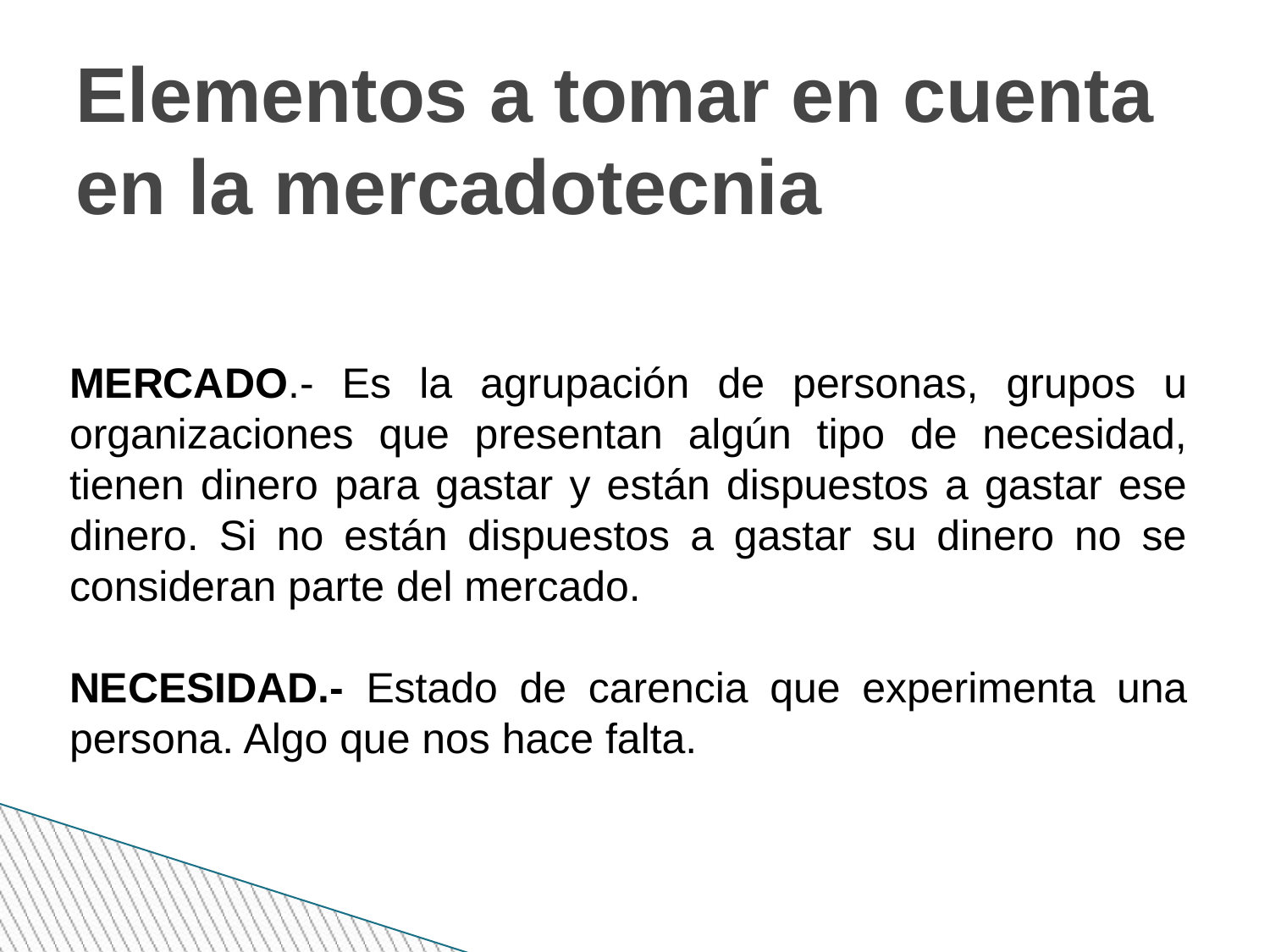

Elementos a tomar en cuenta en la mercadotecnia

MERCADO.- Es la agrupación de personas, grupos u organizaciones que presentan algún tipo de necesidad, tienen dinero para gastar y están dispuestos a gastar ese dinero. Si no están dispuestos a gastar su dinero no se consideran parte del mercado.

NECESIDAD.- Estado de carencia que experimenta una persona. Algo que nos hace falta.